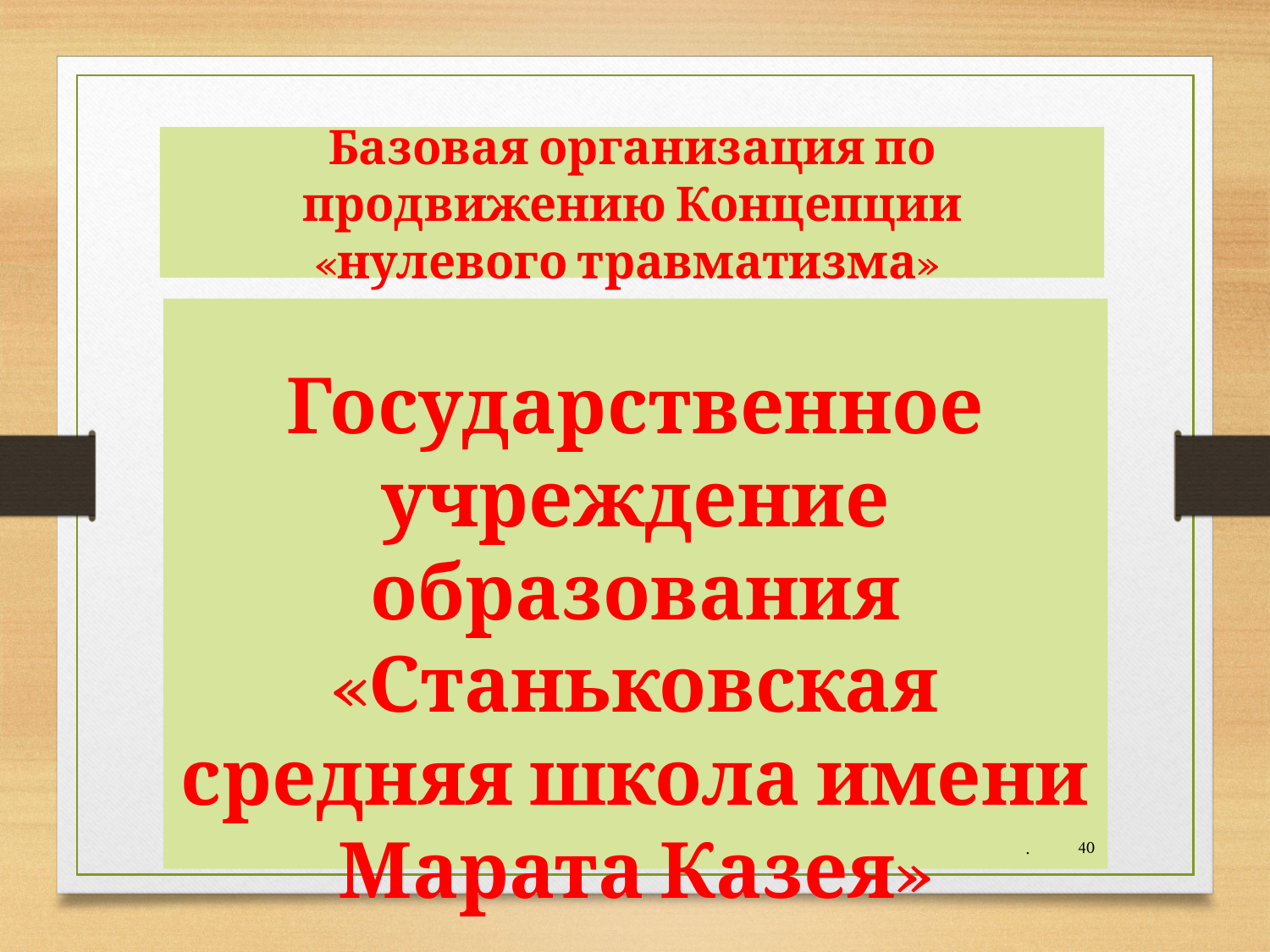

# Базовая организация по продвижению Концепции «нулевого травматизма»

Государственное учреждение образования «Станьковская средняя школа имени Марата Казея»
.
40